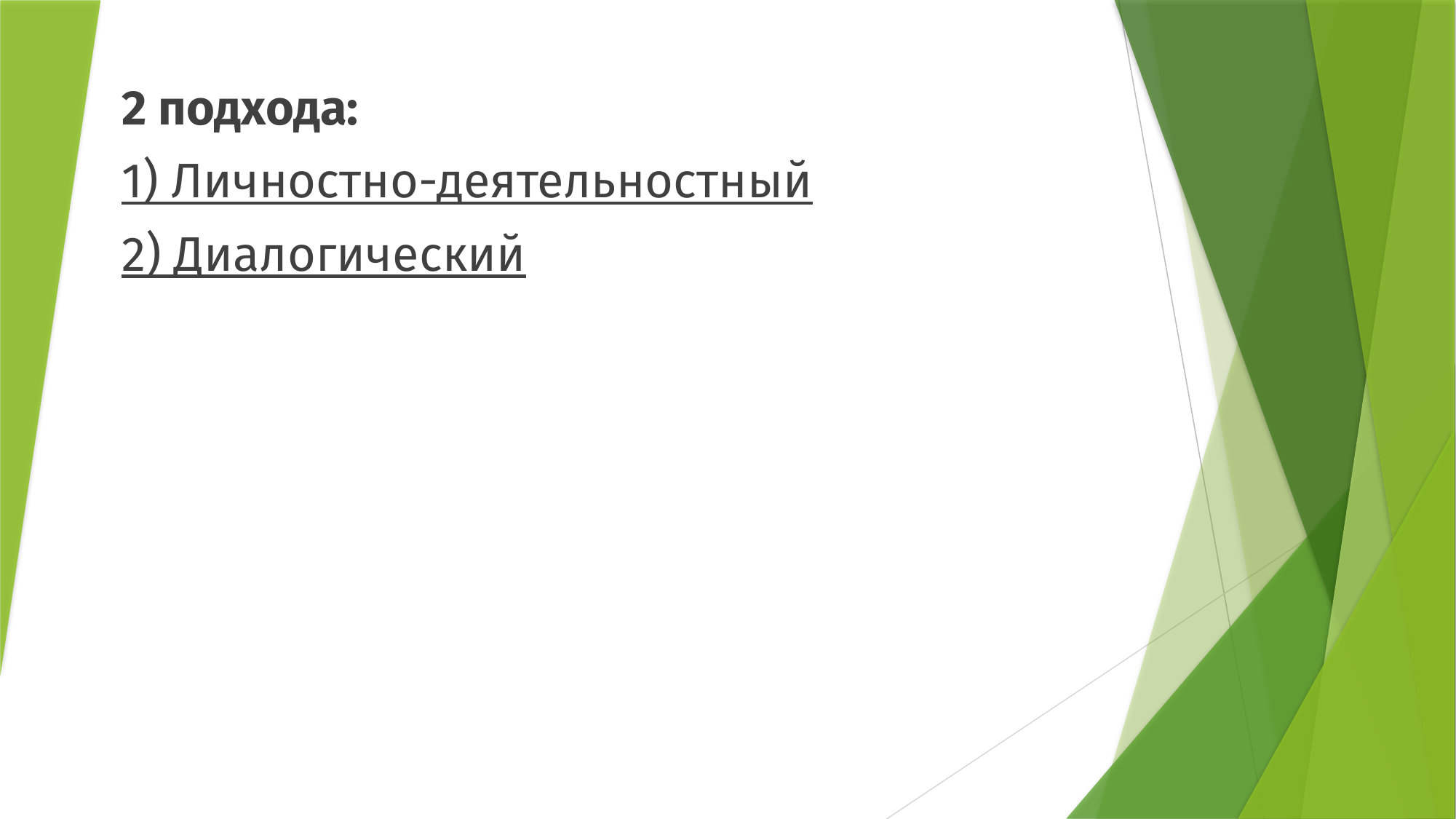

# 2 подхода:
1) Личностно-деятельностный
2) Диалогический